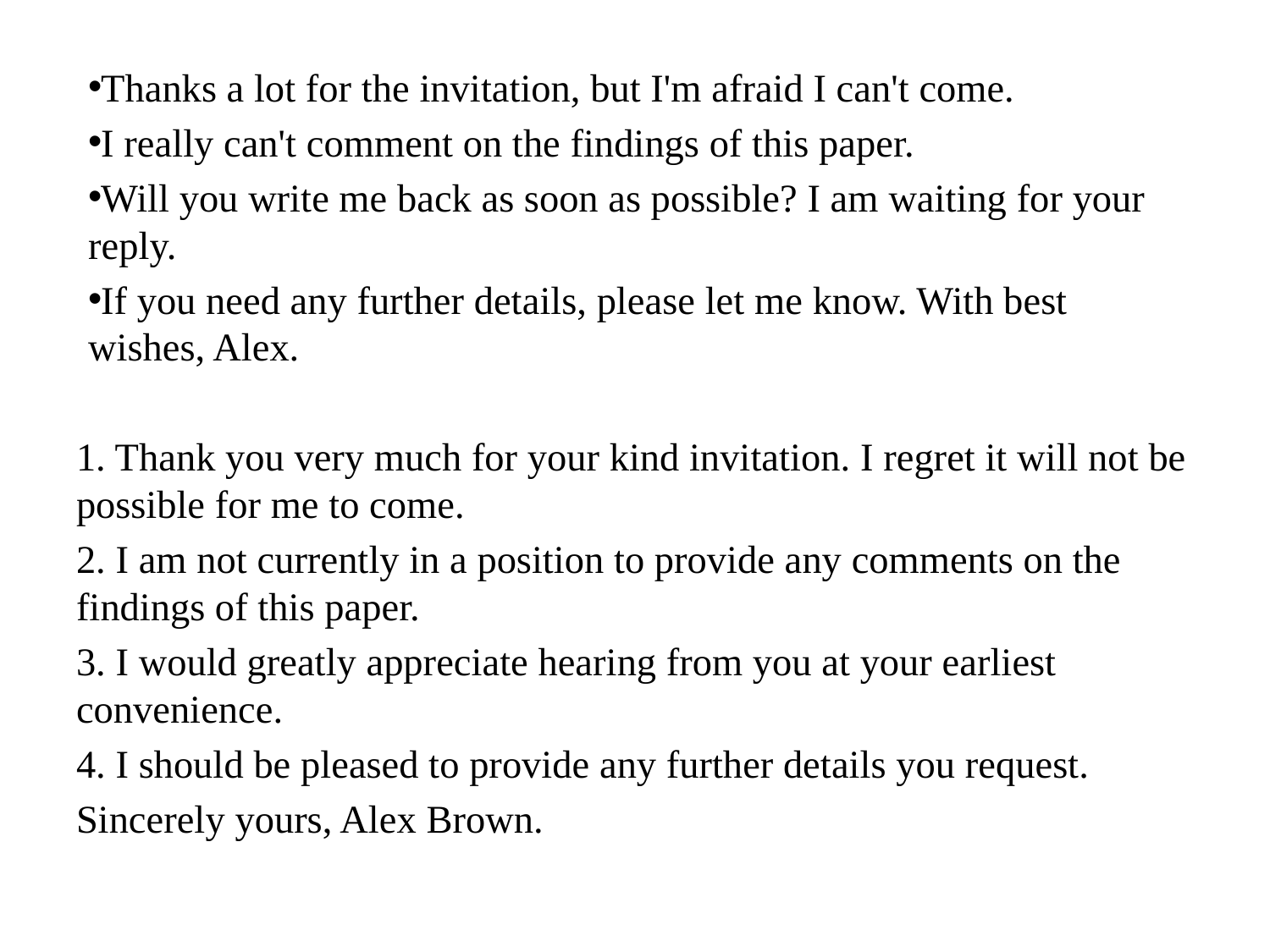

Thanks a lot for the invitation, but I'm afraid I can't come.
I really can't comment on the findings of this paper.
Will you write me back as soon as possible? I am waiting for your reply.
If you need any further details, please let me know. With best wishes, Alex.

1. Thank you very much for your kind invitation. I regret it will not be possible for me to come.
2. I am not currently in a position to provide any comments on the findings of this paper.
3. I would greatly appreciate hearing from you at your earliest convenience.
4. I should be pleased to provide any further details you request.
Sincerely yours, Alex Brown.